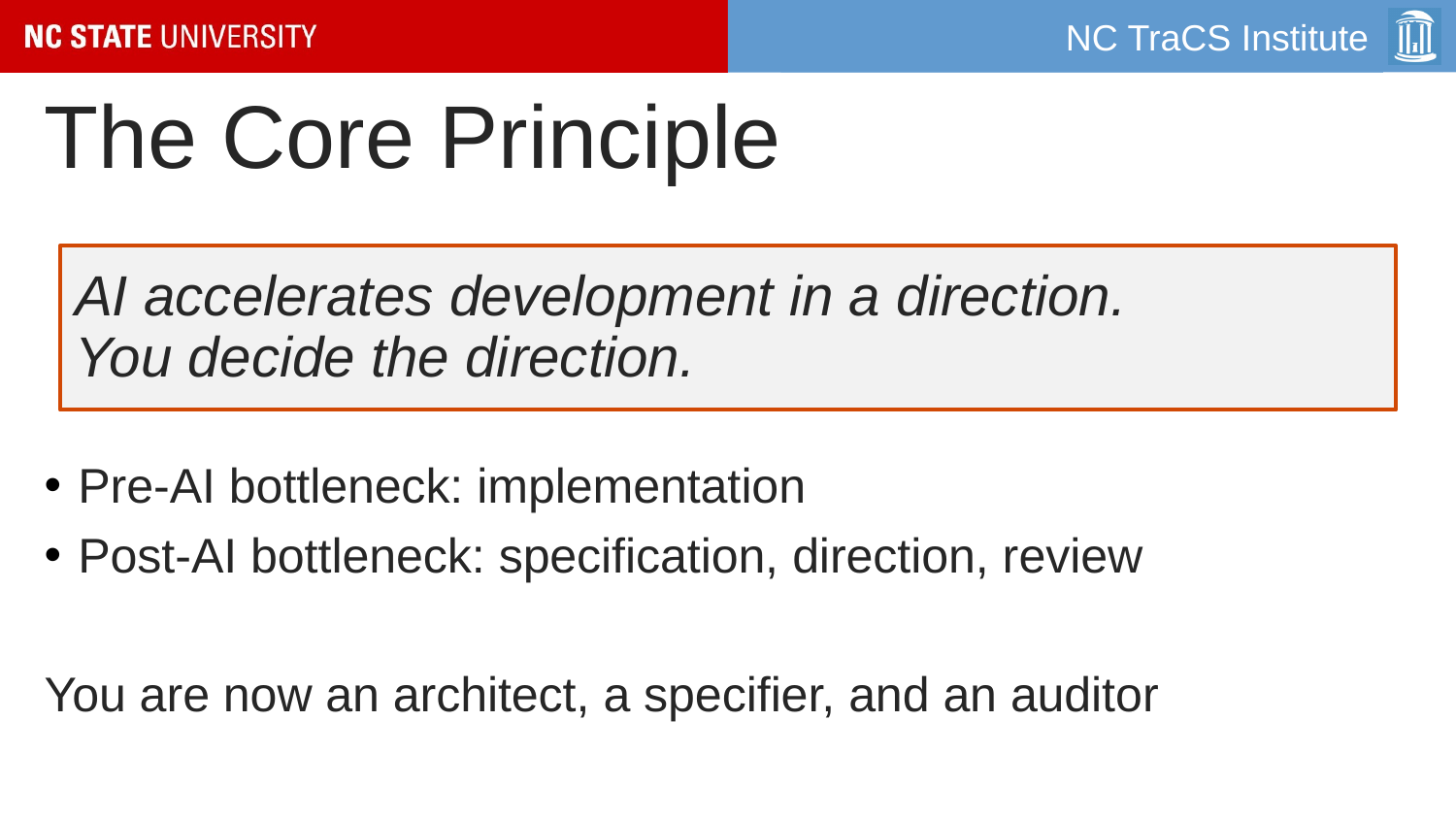

# The Core Principle
AI accelerates development in a direction.
You decide the direction.
Pre-AI bottleneck: implementation
Post-AI bottleneck: specification, direction, review

You are now an architect, a specifier, and an auditor